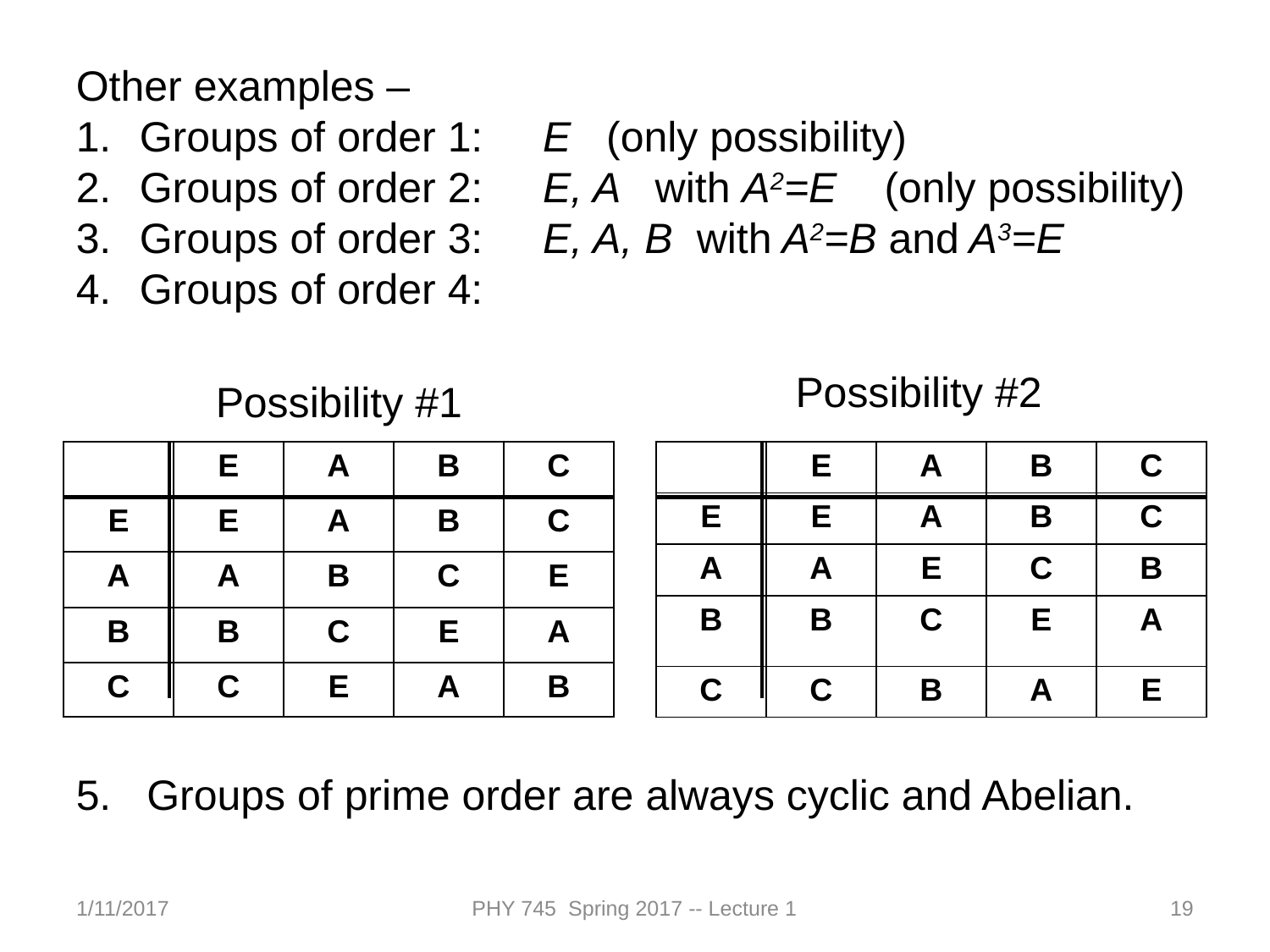

Other examples –
Groups of order 1:     E   (only possibility)
Groups of order 2:     E, A   with A2=E    (only possibility)
Groups of order 3:     E, A, B  with A2=B and A3=E
Groups of order 4:
Possibility #2
Possibility #1
|  | E | A | B | C |
| --- | --- | --- | --- | --- |
| E | E | A | B | C |
| A | A | B | C | E |
| B | B | C | E | A |
| C | C | E | A | B |
|  | E | A | B | C |
| --- | --- | --- | --- | --- |
| E | E | A | B | C |
| A | A | E | C | B |
| B | B | C | E | A |
| C | C | B | A | E |
5.   Groups of prime order are always cyclic and Abelian.
1/11/2017
PHY 745  Spring 2017 -- Lecture 1
19